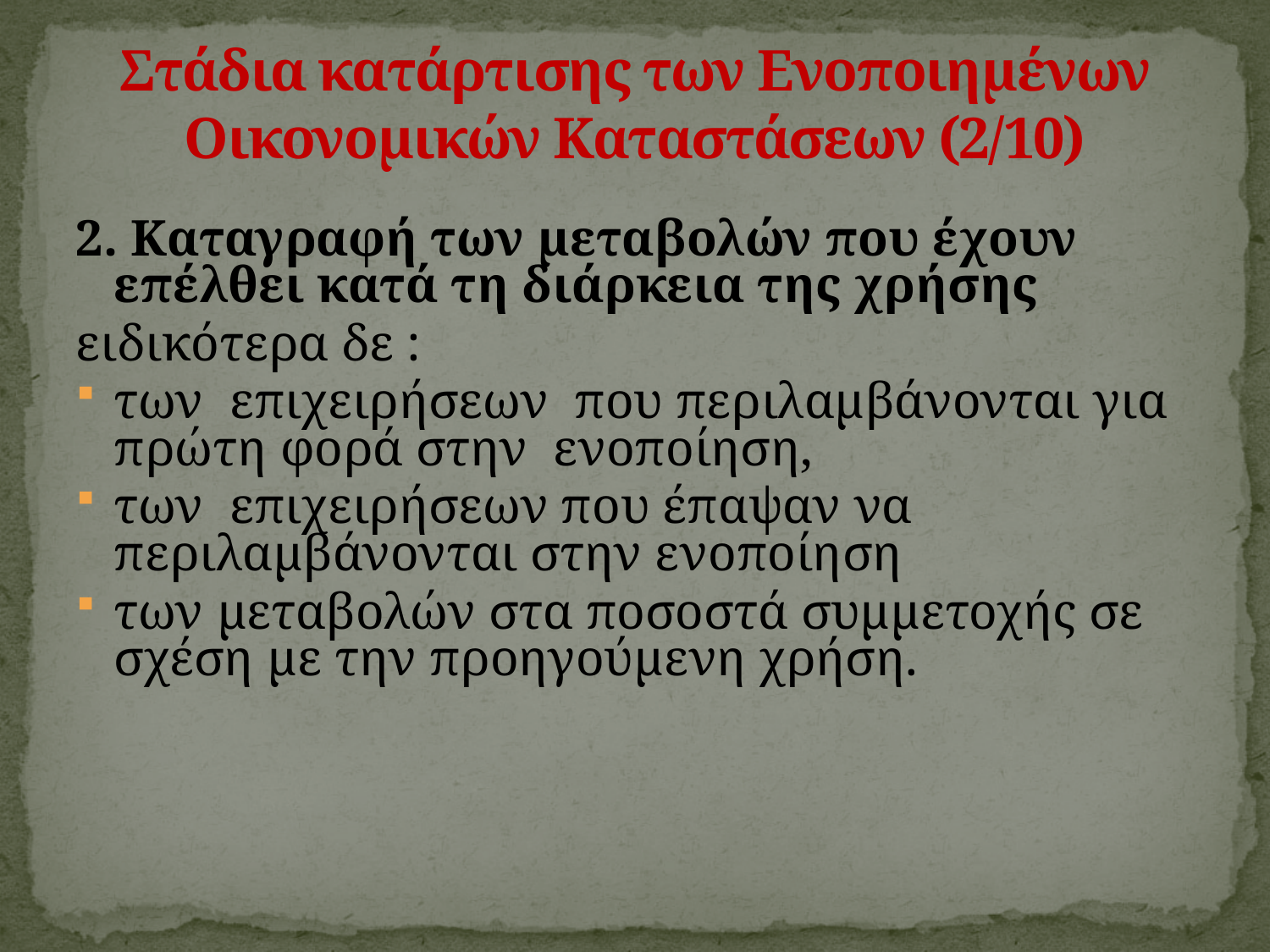

# Στάδια κατάρτισης των Ενοποιημένων Οικονομικών Καταστάσεων (2/10)
2. Καταγραφή των μεταβολών που έχουν επέλθει κατά τη διάρκεια της χρήσης
ειδικότερα δε :
των  επιχειρήσεων  που περιλαμβάνονται για πρώτη φορά στην  ενοποίηση,
των  επιχειρήσεων που έπαψαν να περιλαμβάνονται στην ενοποίηση
των μεταβολών στα ποσοστά συμμετοχής σε σχέση με την προηγούμενη χρήση.